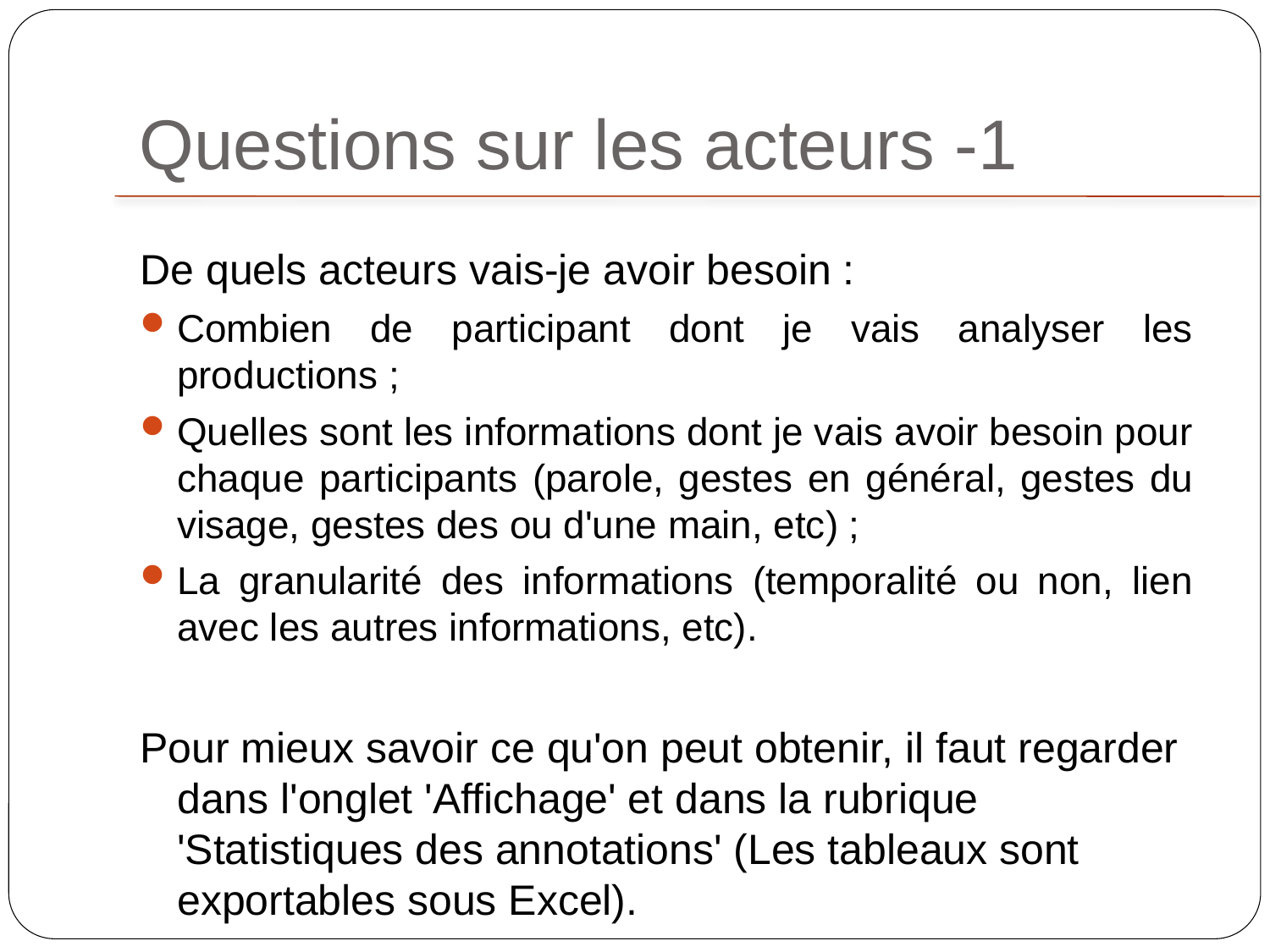

Questions sur les acteurs -1
De quels acteurs vais-je avoir besoin :
Combien de participant dont je vais analyser les productions ;
Quelles sont les informations dont je vais avoir besoin pour chaque participants (parole, gestes en général, gestes du visage, gestes des ou d'une main, etc) ;
La granularité des informations (temporalité ou non, lien avec les autres informations, etc).

Pour mieux savoir ce qu'on peut obtenir, il faut regarder dans l'onglet 'Affichage' et dans la rubrique 'Statistiques des annotations' (Les tableaux sont exportables sous Excel).